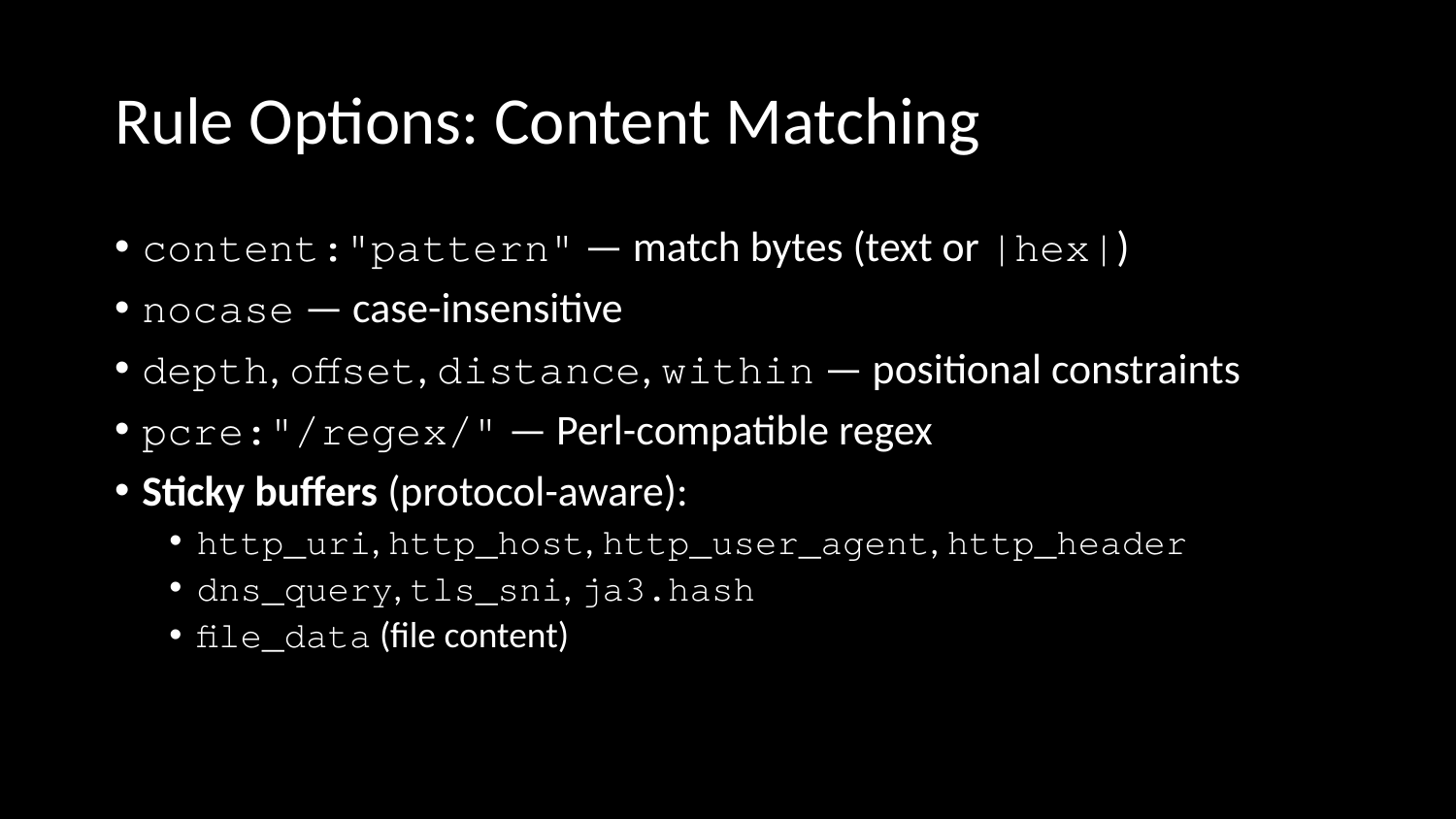

# Rule Options: Content Matching
content:"pattern" — match bytes (text or |hex|)
nocase — case-insensitive
depth, offset, distance, within — positional constraints
pcre:"/regex/" — Perl-compatible regex
Sticky buffers (protocol-aware):
http_uri, http_host, http_user_agent, http_header
dns_query, tls_sni, ja3.hash
file_data (file content)